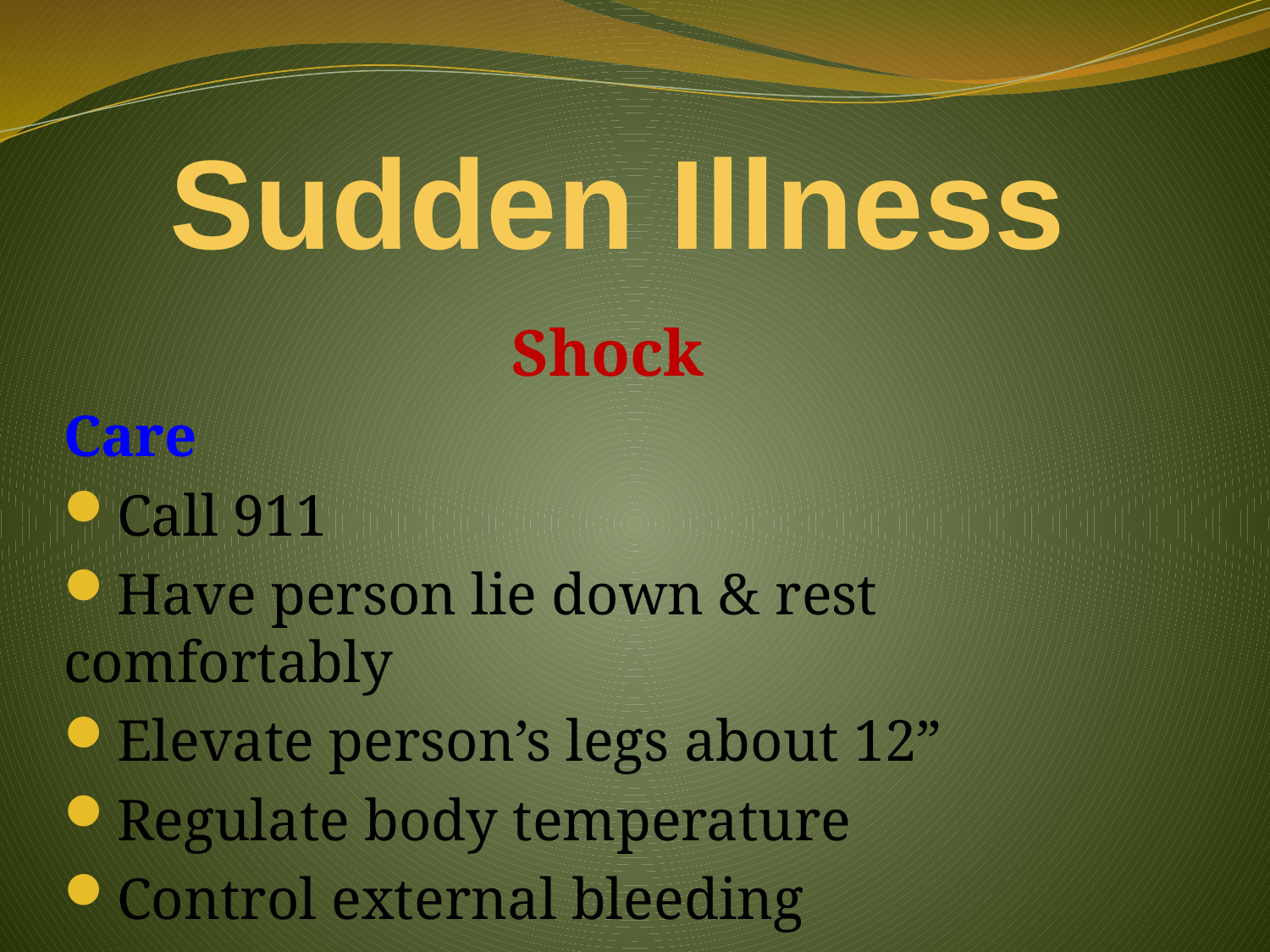

# Sudden Illness
Shock
Care
Call 911
Have person lie down & rest comfortably
Elevate person’s legs about 12”
Regulate body temperature
Control external bleeding